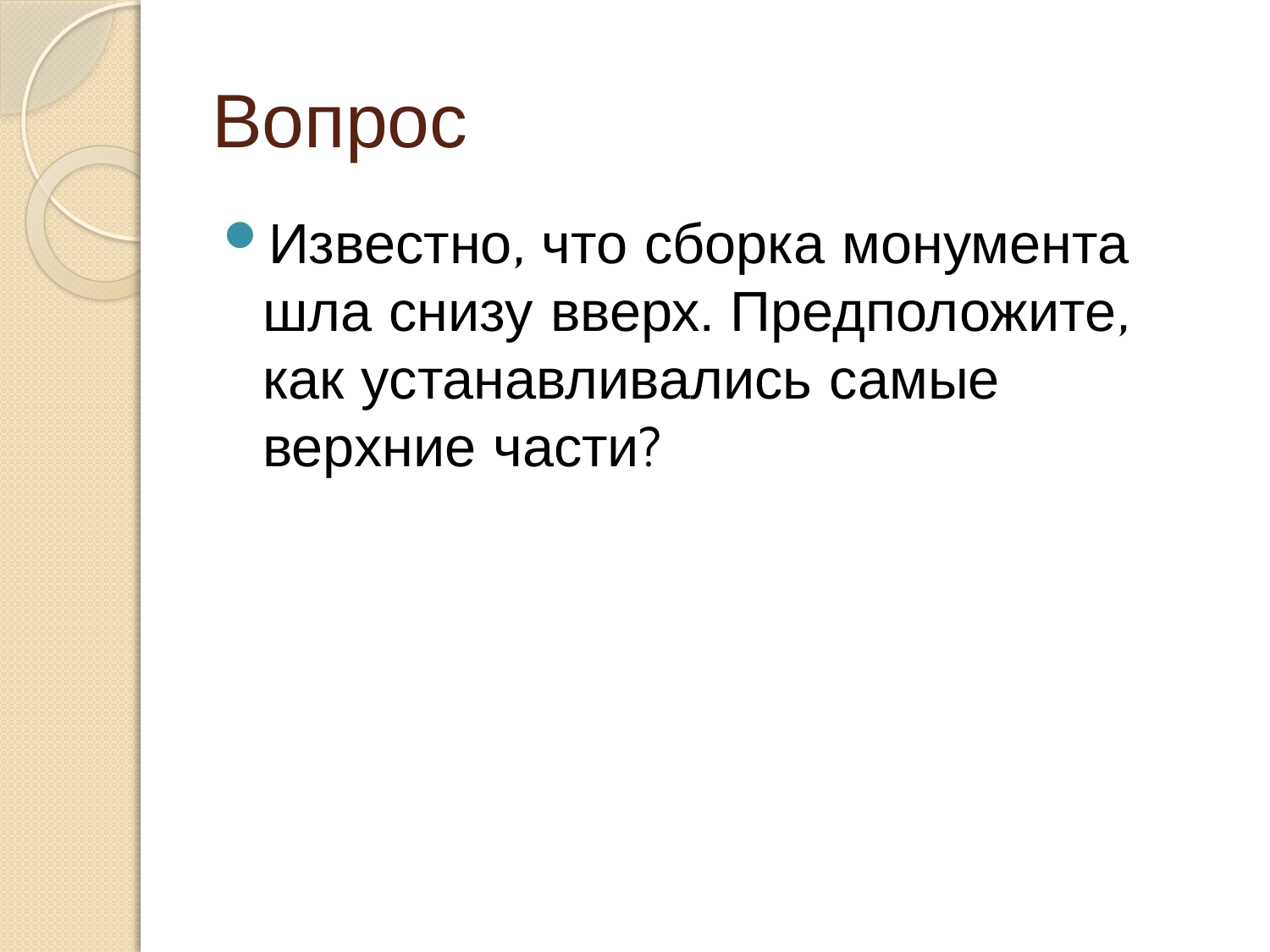

# Вопрос
Известно, что сборка монумента шла снизу вверх. Предположите, как устанавливались самые верхние части?